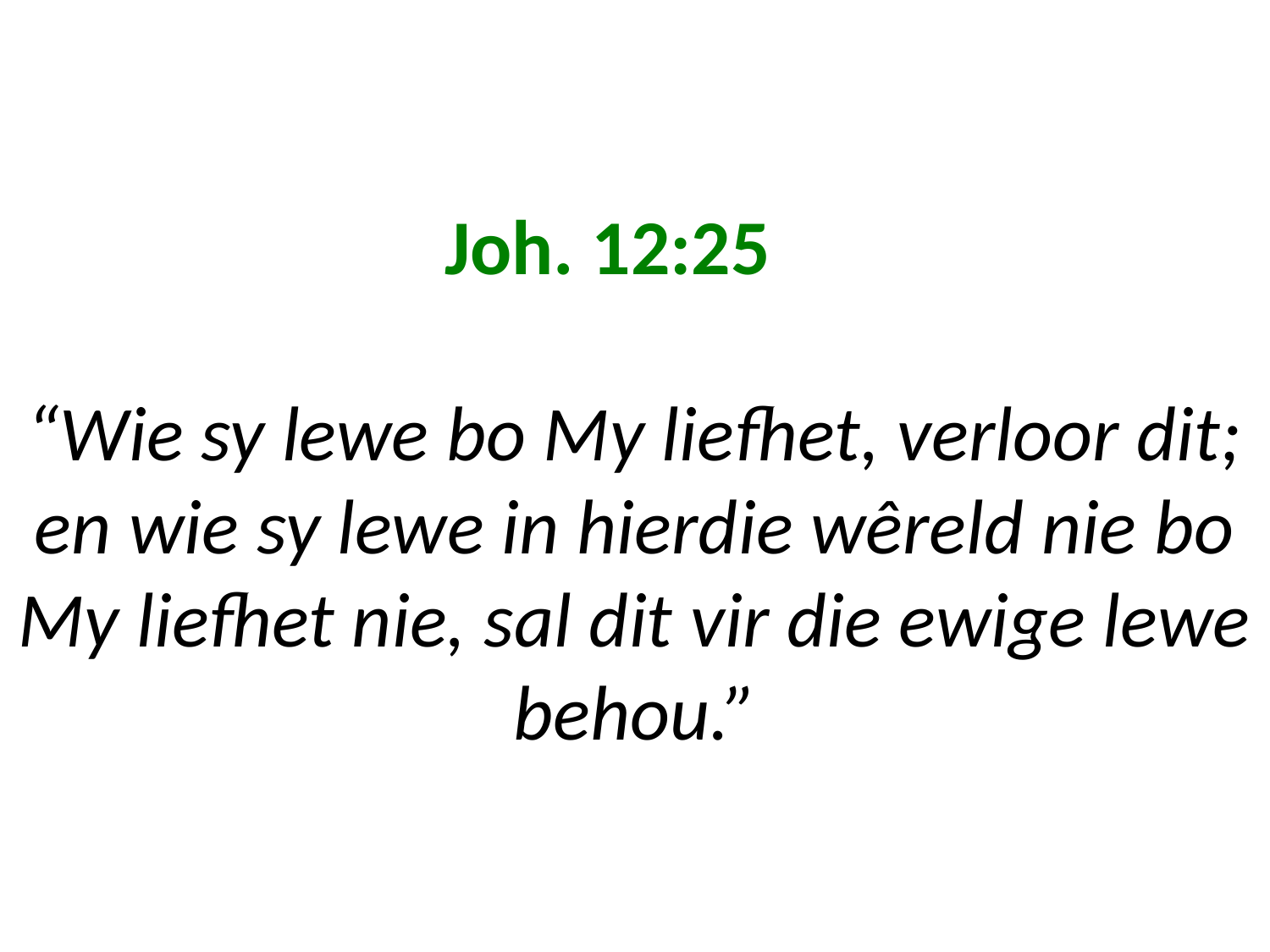

# Joh. 12:25 “Wie sy lewe bo My liefhet, verloor dit; en wie sy lewe in hierdie wêreld nie bo My liefhet nie, sal dit vir die ewige lewe behou.”